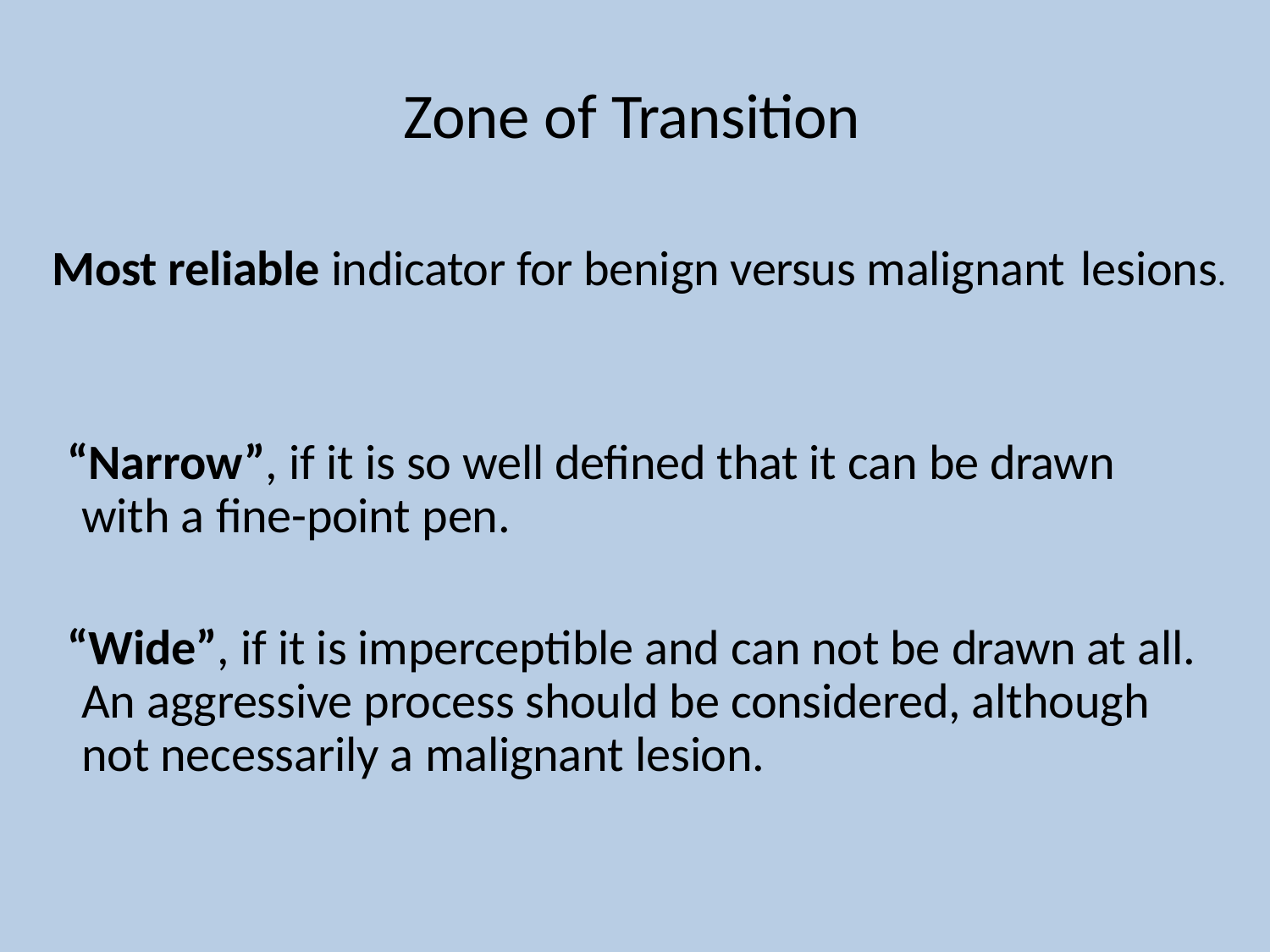

# Zone of Transition
Most reliable indicator for benign versus malignant lesions.

“Narrow”, if it is so well defined that it can be drawn  with a fine-point pen.

“Wide”, if it is imperceptible and can not be drawn at all.  An aggressive process should be considered, although  not necessarily a malignant lesion.